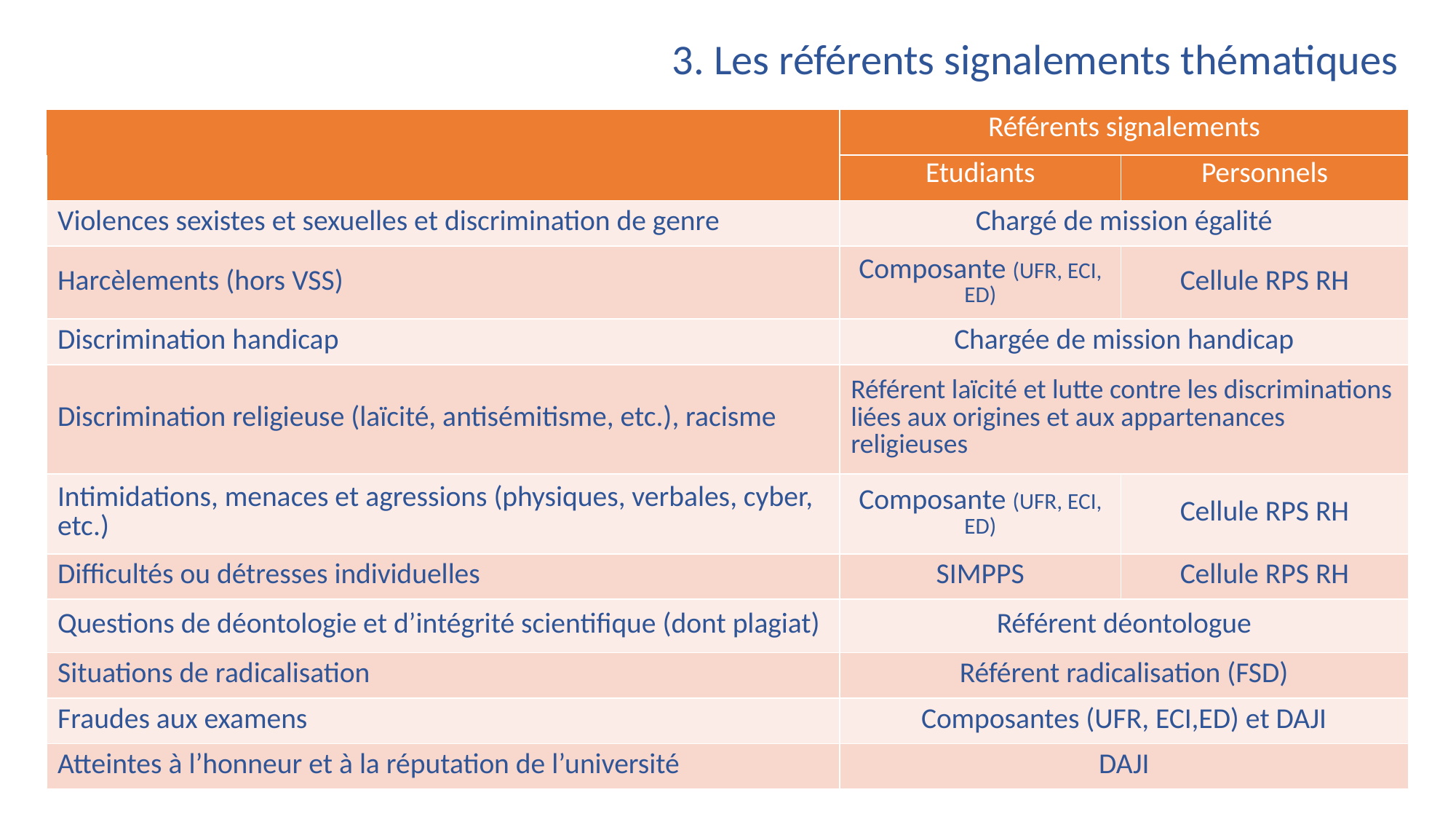

3. Les référents signalements thématiques
|  | Référents signalements |  |
| --- | --- | --- |
|  | Etudiants | Personnels |
| Violences sexistes et sexuelles et discrimination de genre | Chargé de mission égalité |  |
| Harcèlements (hors VSS) | Composante (UFR, ECI, ED) | Cellule RPS RH |
| Discrimination handicap | Chargée de mission handicap |  |
| Discrimination religieuse (laïcité, antisémitisme, etc.), racisme | Référent laïcité et lutte contre les discriminations liées aux origines et aux appartenances religieuses |  |
| Intimidations, menaces et agressions (physiques, verbales, cyber, etc.) | Composante (UFR, ECI, ED) | Cellule RPS RH |
| Difficultés ou détresses individuelles | SIMPPS | Cellule RPS RH |
| Questions de déontologie et d’intégrité scientifique (dont plagiat) | Référent déontologue |  |
| Situations de radicalisation | Référent radicalisation (FSD) |  |
| Fraudes aux examens | Composantes (UFR, ECI,ED) et DAJI |  |
| Atteintes à l’honneur et à la réputation de l’université | DAJI |  |